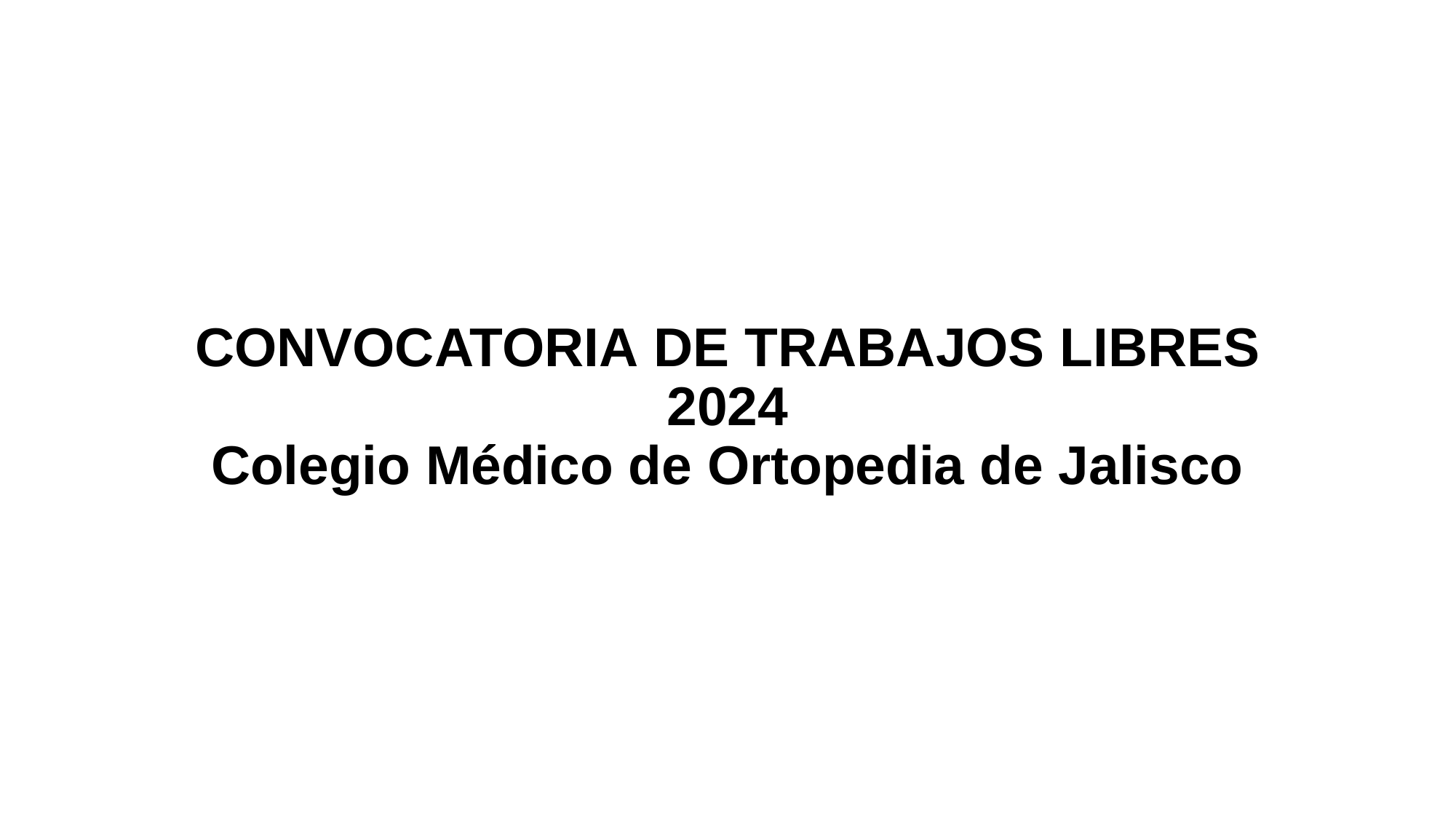

# CONVOCATORIA DE TRABAJOS LIBRES 2024 Colegio Médico de Ortopedia de Jalisco